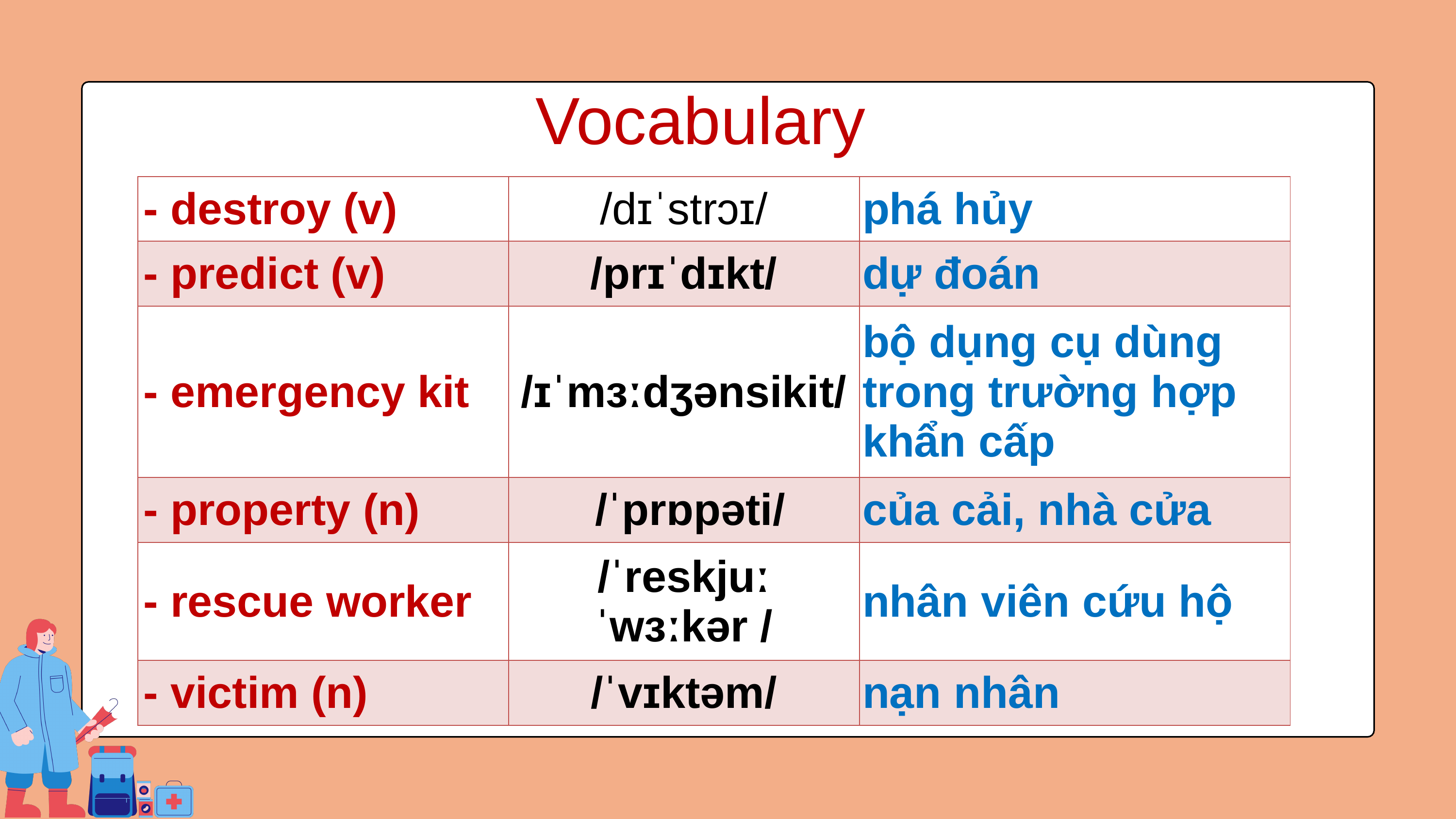

Vocabulary
| - destroy (v) | /dɪˈstrɔɪ/ | phá hủy |
| --- | --- | --- |
| - predict (v) | /prɪˈdɪkt/ | dự đoán |
| - emergency kit | /ɪˈmɜːdʒənsikit/ | bộ dụng cụ dùng trong trường hợp khẩn cấp |
| - property (n) | /ˈprɒpəti/ | của cải, nhà cửa |
| - rescue worker | /ˈreskjuːˈwɜːkər / | nhân viên cứu hộ |
| - victim (n) | /ˈvɪktəm/ | nạn nhân |